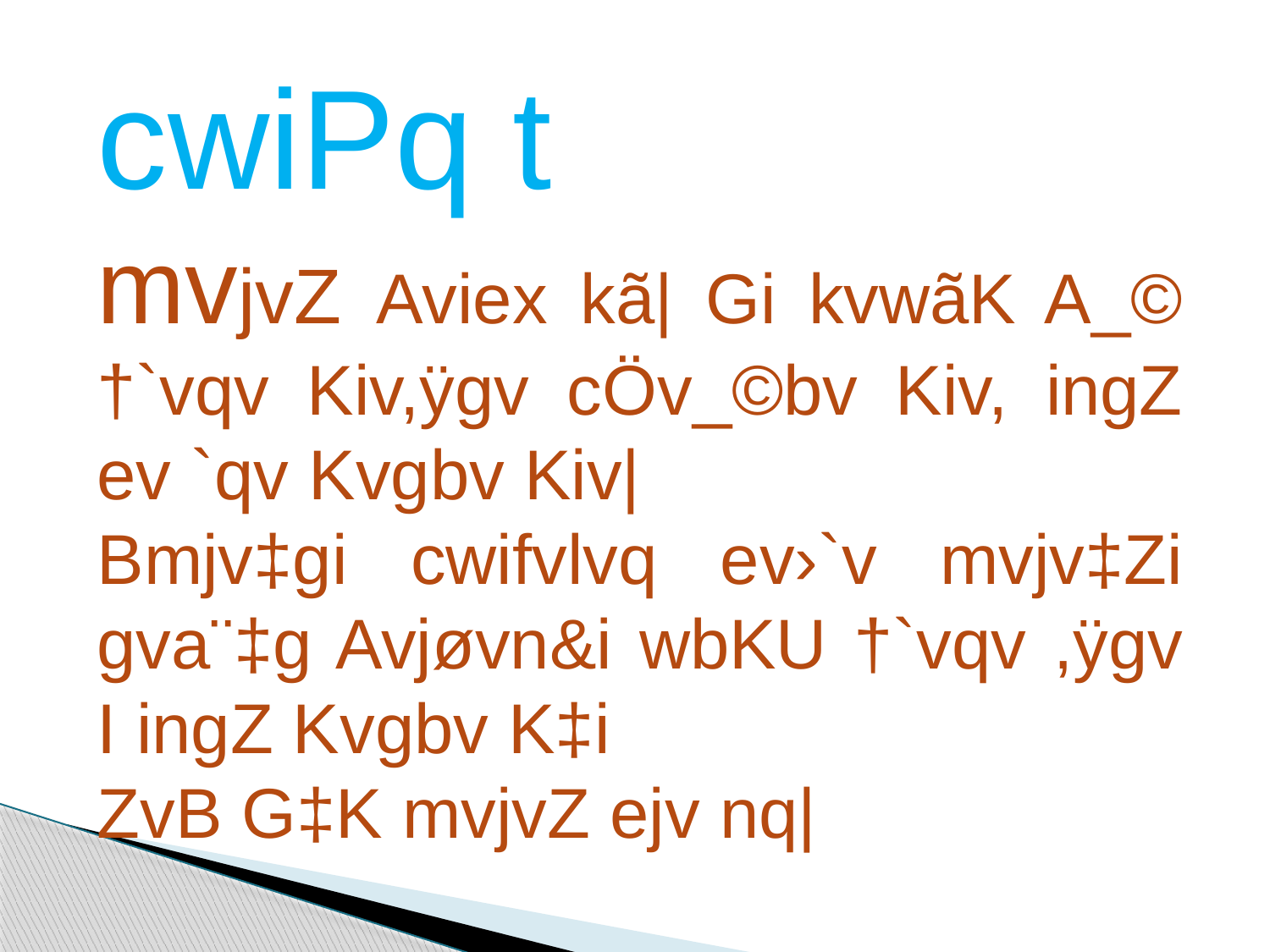

cwiPq t
mvjvZ Aviex kã| Gi kvwãK A_© †`vqv Kiv,ÿgv cÖv_©bv Kiv, ingZ ev `qv Kvgbv Kiv|
Bmjv‡gi cwifvlvq ev›`v mvjv‡Zi gva¨‡g Avjøvn&i wbKU †`vqv ,ÿgv I ingZ Kvgbv K‡i
ZvB G‡K mvjvZ ejv nq|